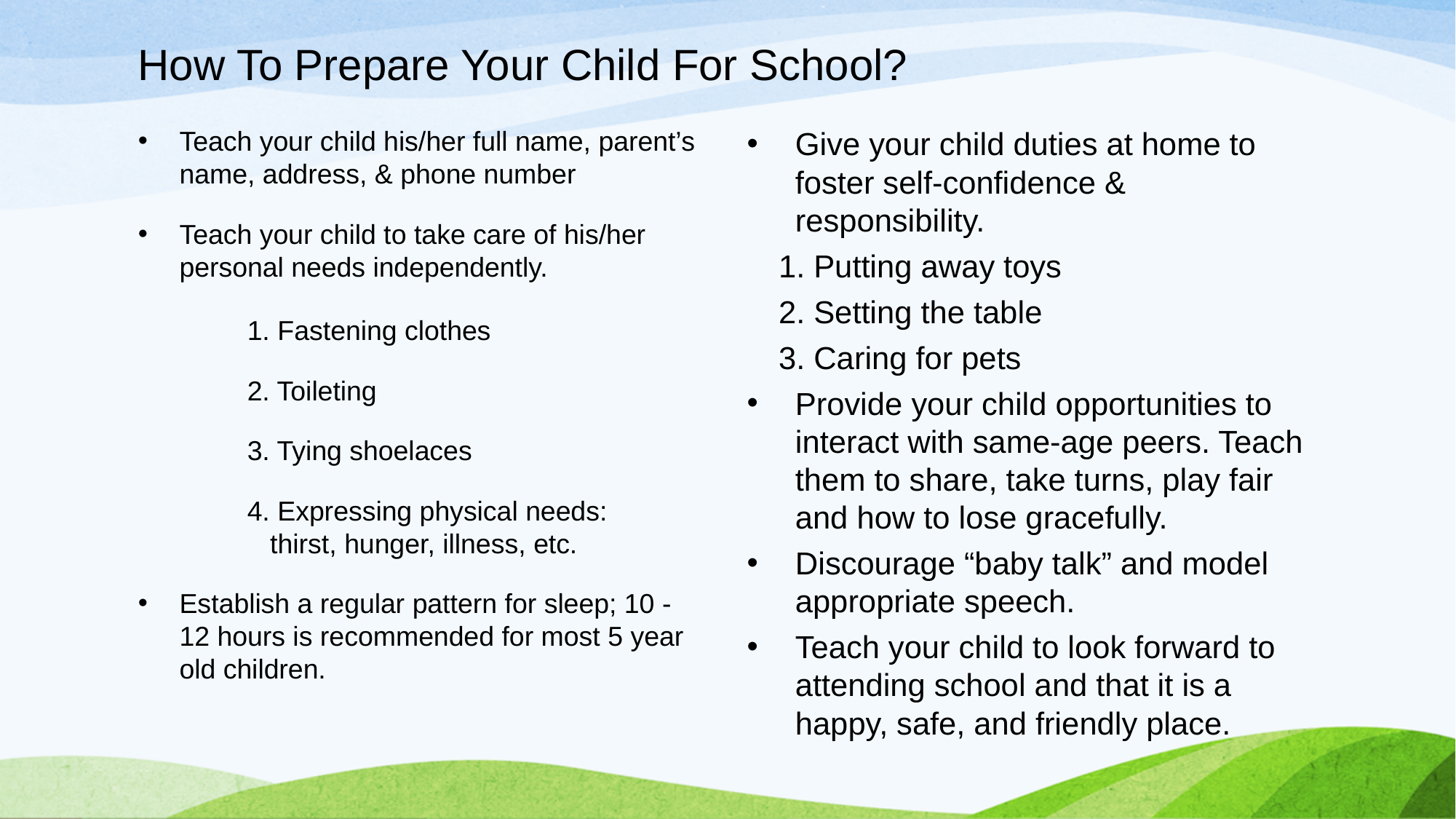

# How To Prepare Your Child For School?
Teach your child his/her full name, parent’s name, address, & phone number
Teach your child to take care of his/her personal needs independently.
	1. Fastening clothes
	2. Toileting
	3. Tying shoelaces
	4. Expressing physical needs: 	    	   thirst, hunger, illness, etc.
Establish a regular pattern for sleep; 10 -12 hours is recommended for most 5 year old children.

Give your child duties at home to foster self-confidence & responsibility.
	1. Putting away toys
	2. Setting the table
	3. Caring for pets
Provide your child opportunities to interact with same-age peers. Teach them to share, take turns, play fair and how to lose gracefully.
Discourage “baby talk” and model appropriate speech.
Teach your child to look forward to attending school and that it is a happy, safe, and friendly place.